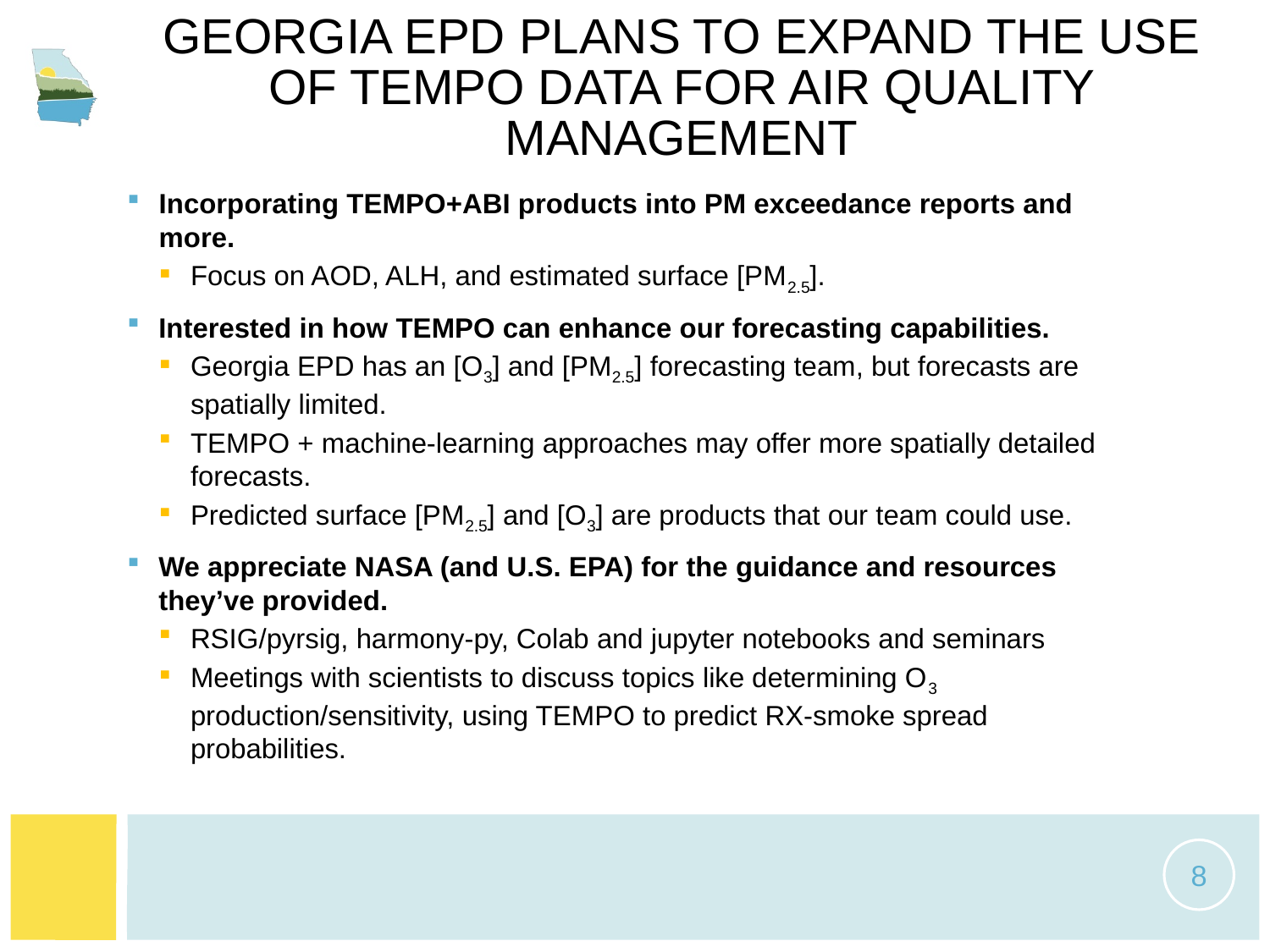

# Georgia EPD plans to expand the use of TEMPO data for air quality management
Incorporating TEMPO+ABI products into PM exceedance reports and more.
Focus on AOD, ALH, and estimated surface [PM2.5].
Interested in how TEMPO can enhance our forecasting capabilities.
Georgia EPD has an [O3] and [PM2.5] forecasting team, but forecasts are spatially limited.
TEMPO + machine-learning approaches may offer more spatially detailed forecasts.
Predicted surface [PM2.5] and [O3] are products that our team could use.
We appreciate NASA (and U.S. EPA) for the guidance and resources they’ve provided.
RSIG/pyrsig, harmony-py, Colab and jupyter notebooks and seminars
Meetings with scientists to discuss topics like determining O3 production/sensitivity, using TEMPO to predict RX-smoke spread probabilities.

8